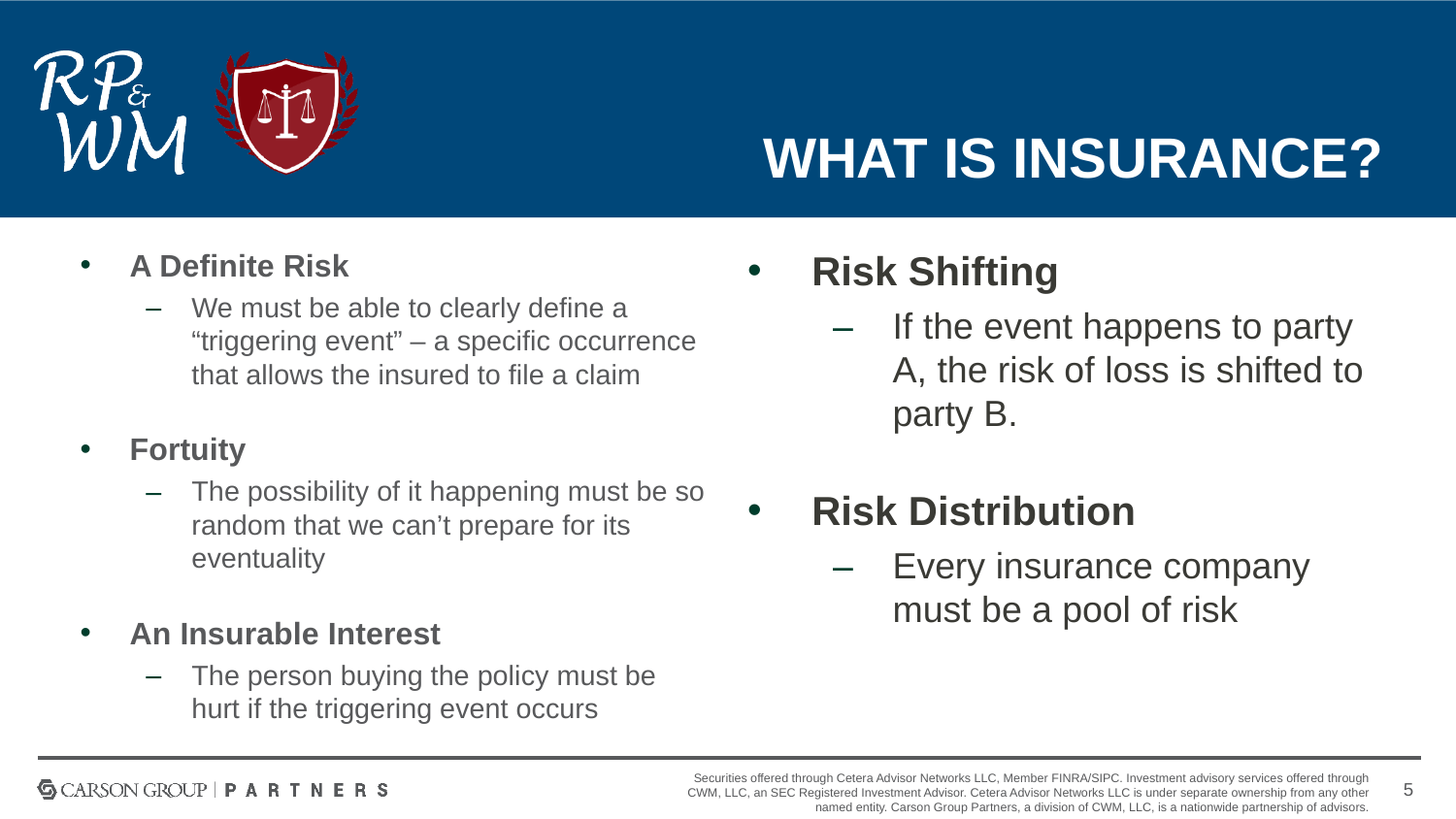

# What is Insurance?
A Definite Risk
We must be able to clearly define a “triggering event” – a specific occurrence that allows the insured to file a claim
Fortuity
The possibility of it happening must be so random that we can’t prepare for its eventuality
An Insurable Interest
The person buying the policy must be hurt if the triggering event occurs
Risk Shifting
If the event happens to party A, the risk of loss is shifted to party B.
Risk Distribution
Every insurance company must be a pool of risk
5